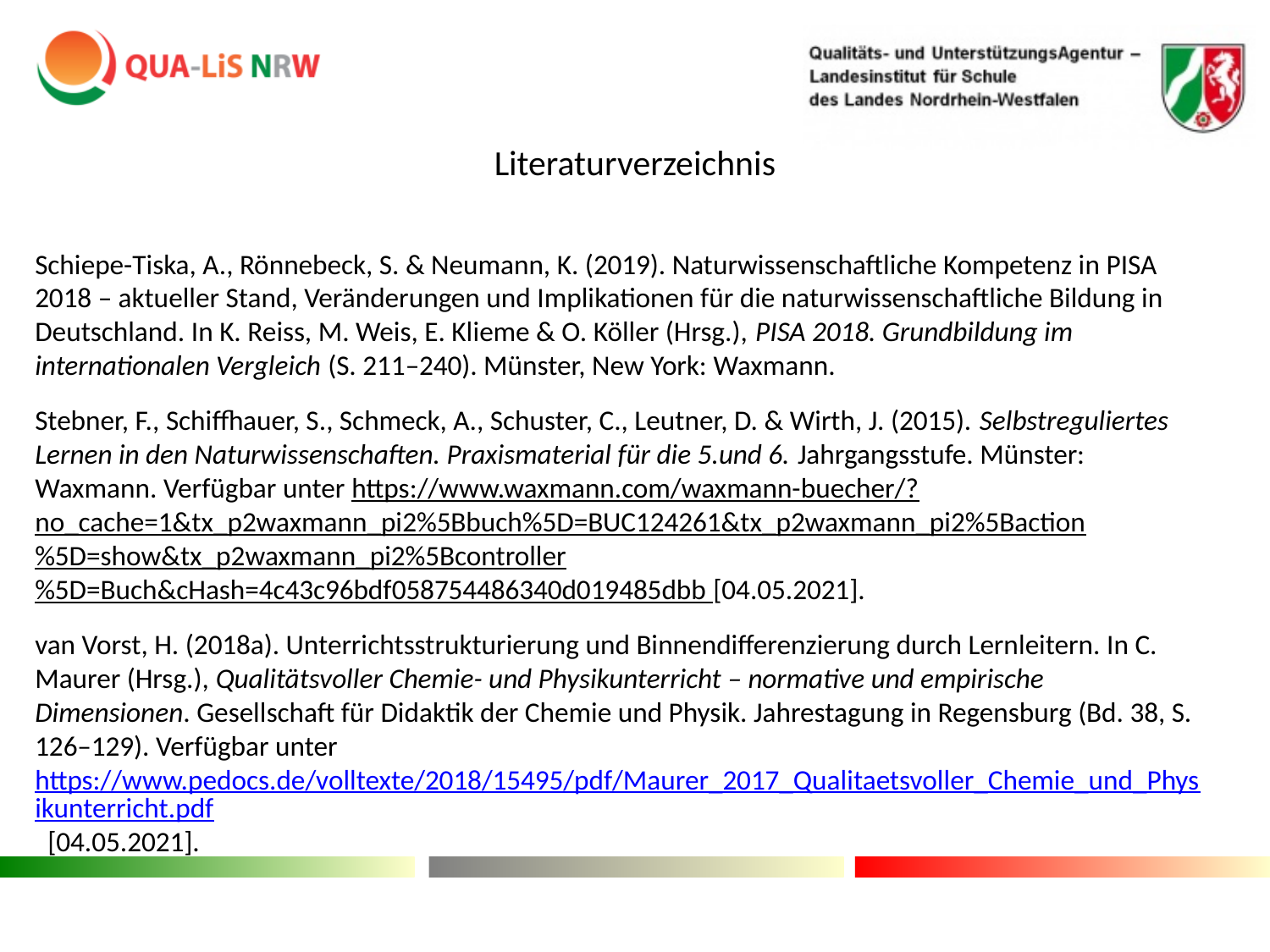

Literaturverzeichnis
# Schiepe-Tiska, A., Rönnebeck, S. & Neumann, K. (2019). Naturwissenschaftliche Kompetenz in PISA 2018 – aktueller Stand, Veränderungen und Implikationen für die naturwissenschaftliche Bildung in Deutschland. In K. Reiss, M. Weis, E. Klieme & O. Köller (Hrsg.), PISA 2018. Grundbildung im internationalen Vergleich (S. 211–240). Münster, New York: Waxmann.
Stebner, F., Schiffhauer, S., Schmeck, A., Schuster, C., Leutner, D. & Wirth, J. (2015). Selbstreguliertes Lernen in den Naturwissenschaften. Praxismaterial für die 5.und 6. Jahrgangsstufe. Münster: Waxmann. Verfügbar unter https://www.waxmann.com/waxmann-buecher/?no_cache=1&tx_p2waxmann_pi2%5Bbuch%5D=BUC124261&tx_p2waxmann_pi2%5Baction%5D=show&tx_p2waxmann_pi2%5Bcontroller%5D=Buch&cHash=4c43c96bdf058754486340d019485dbb [04.05.2021].
van Vorst, H. (2018a). Unterrichtsstrukturierung und Binnendifferenzierung durch Lernleitern. In C. Maurer (Hrsg.), Qualitätsvoller Chemie- und Physikunterricht – normative und empirische Dimensionen. Gesellschaft für Didaktik der Chemie und Physik. Jahrestagung in Regensburg (Bd. 38, S. 126–129). Verfügbar unter  https://www.pedocs.de/volltexte/2018/15495/pdf/Maurer_2017_Qualitaetsvoller_Chemie_und_Physikunterricht.pdf  [04.05.2021].